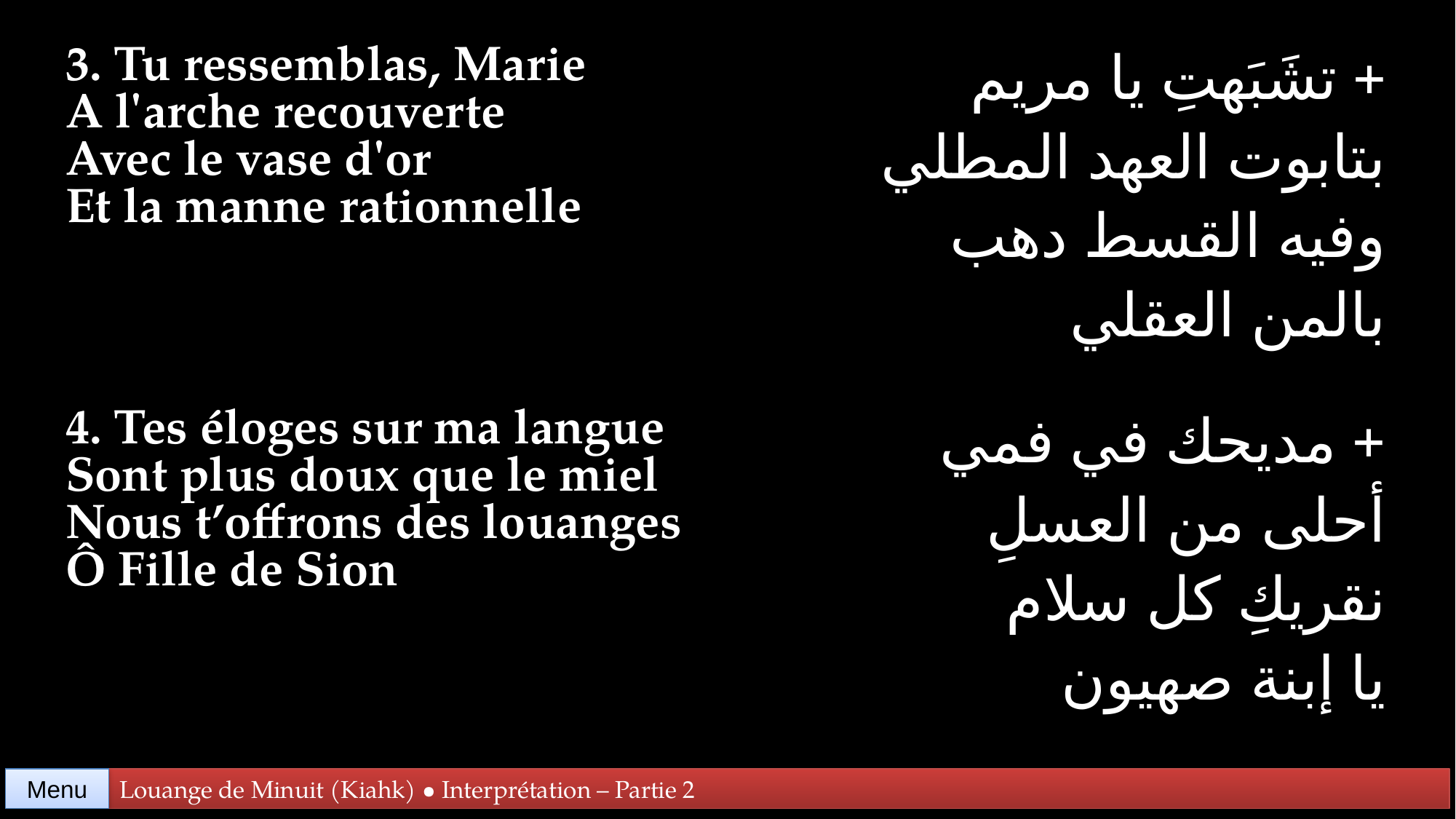

| 3. Tu ressemblas, Marie A l'arche recouverte Avec le vase d'or Et la manne rationnelle | + تشَبَهتِ يا مريم بتابوت العهد المطلي وفيه القسط دهب بالمن العقلي |
| --- | --- |
| 4. Tes éloges sur ma langue Sont plus doux que le miel Nous t’offrons des louanges Ô Fille de Sion | + مديحك في فمي أحلى من العسلِ نقريكِ كل سلام يا إبنة صهيون |
Menu
Louange de Minuit (Kiahk) • Interprétation – Partie 2